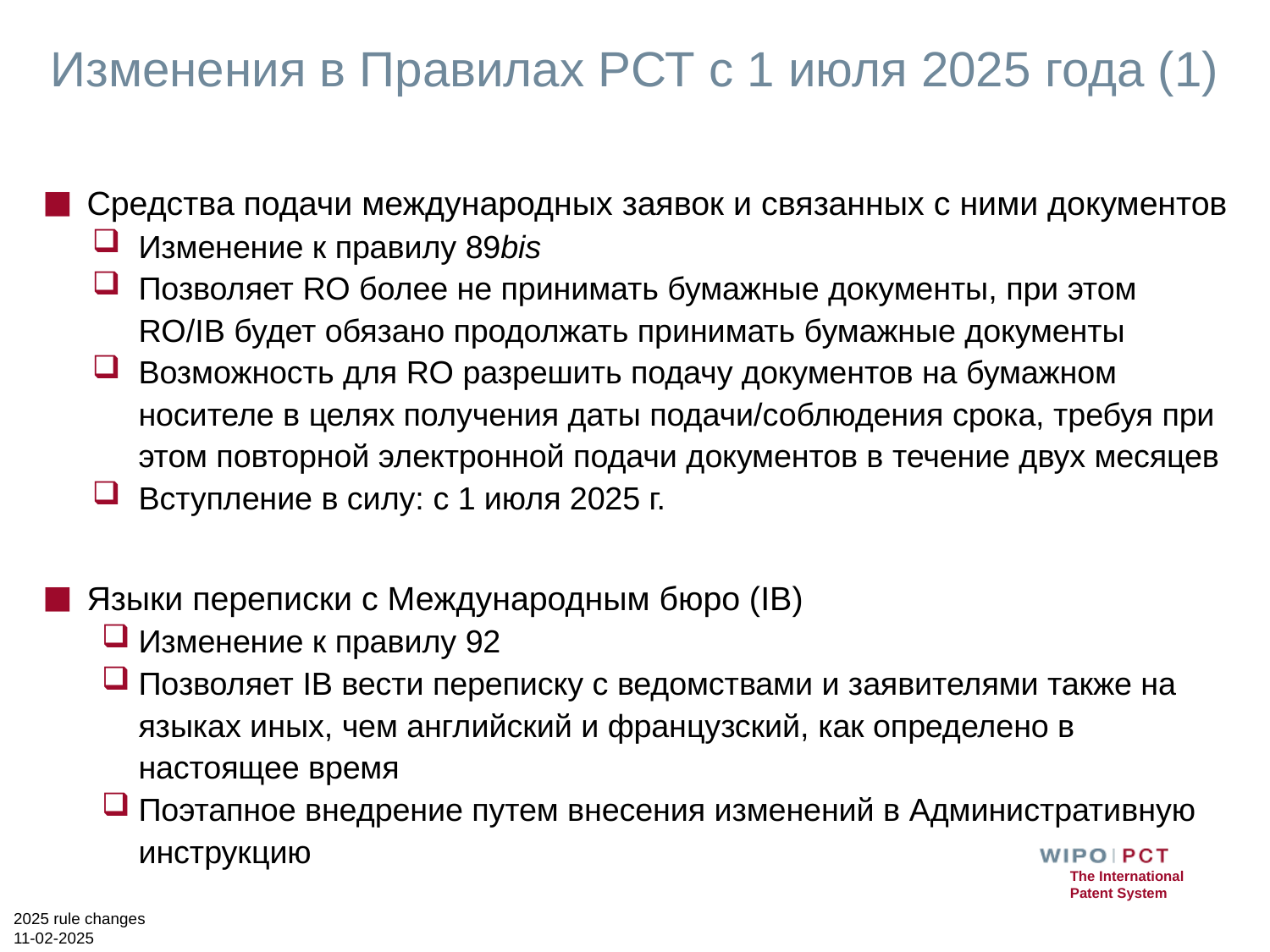

# Изменения в Правилах РСТ с 1 июля 2025 года (1)
Средства подачи международных заявок и связанных с ними документов
Изменение к правилу 89bis
Позволяет RO более не принимать бумажные документы, при этом RO/IB будет обязано продолжать принимать бумажные документы
Возможность для RO разрешить подачу документов на бумажном носителе в целях получения даты подачи/соблюдения срока, требуя при этом повторной электронной подачи документов в течение двух месяцев
Вступление в силу: c 1 июля 2025 г.

Языки переписки с Международным бюро (IB)
Изменение к правилу 92
Позволяет IB вести переписку с ведомствами и заявителями также на языках иных, чем английский и французский, как определено в настоящее время
Поэтапное внедрение путем внесения изменений в Административную инструкцию